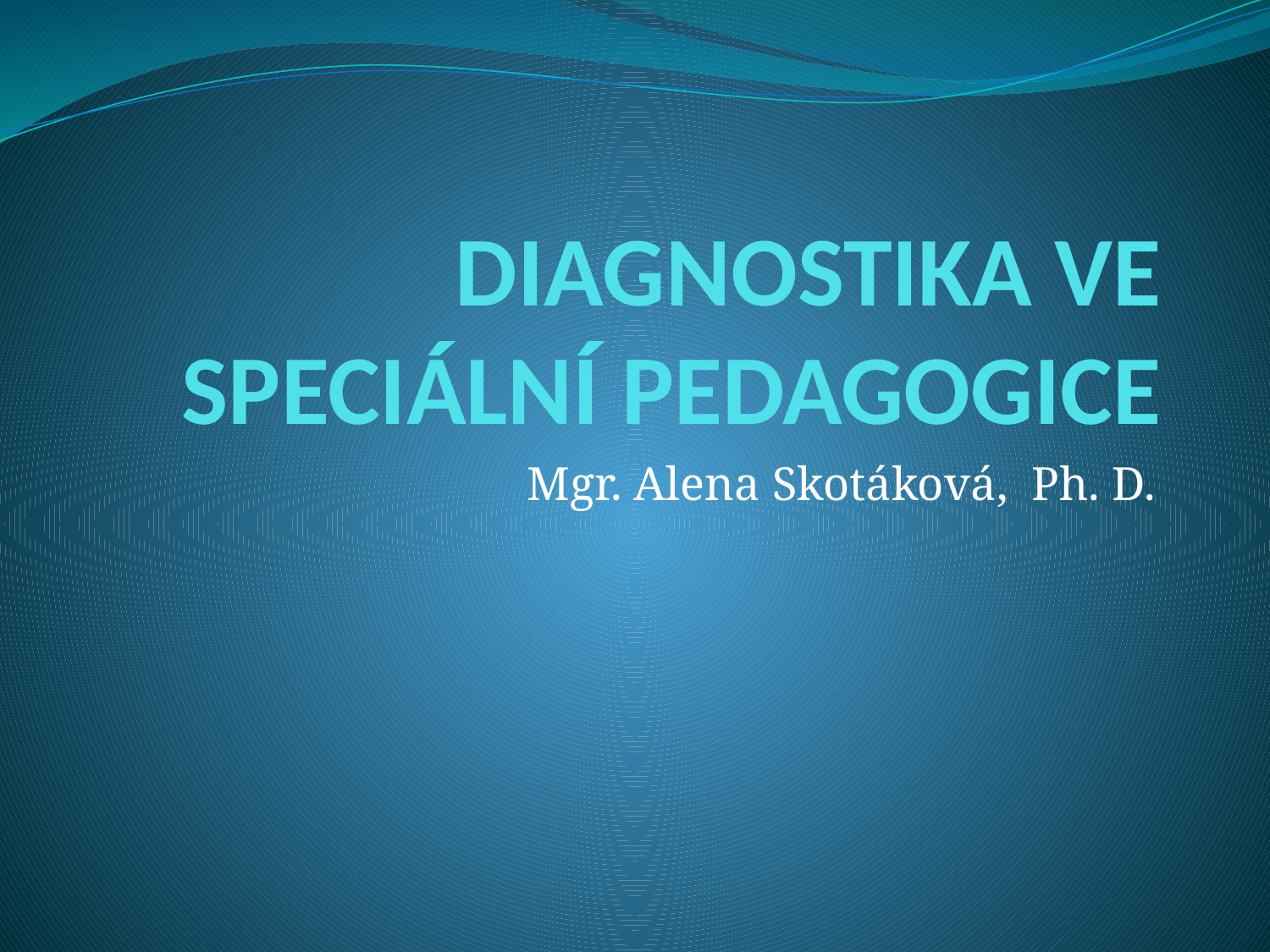

# DIAGNOSTIKA VE SPECIÁLNÍ PEDAGOGICE
Mgr. Alena Skotáková,  Ph. D.